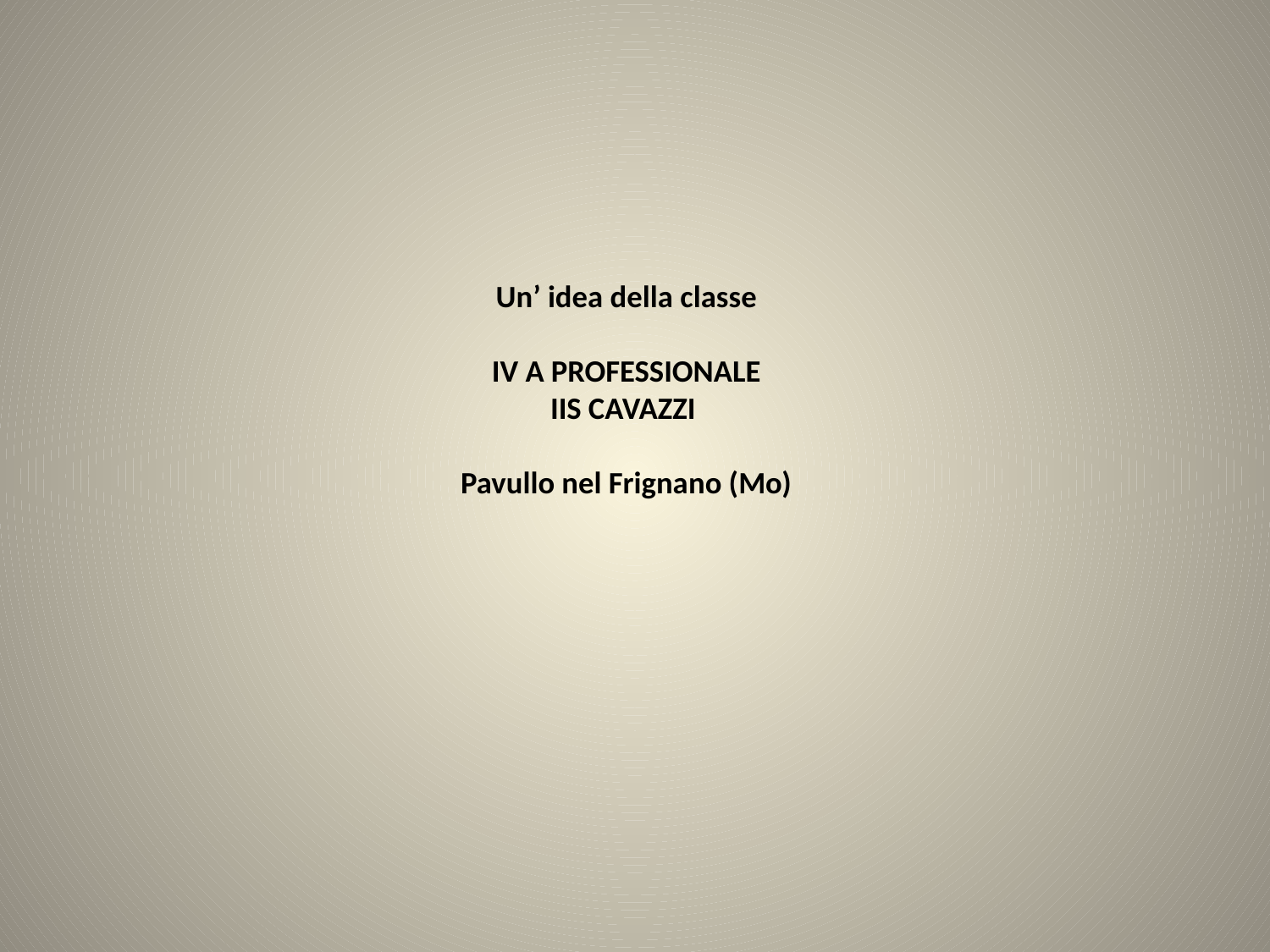

# Un’ idea della classe IV A PROFESSIONALE IIS CAVAZZI Pavullo nel Frignano (Mo)